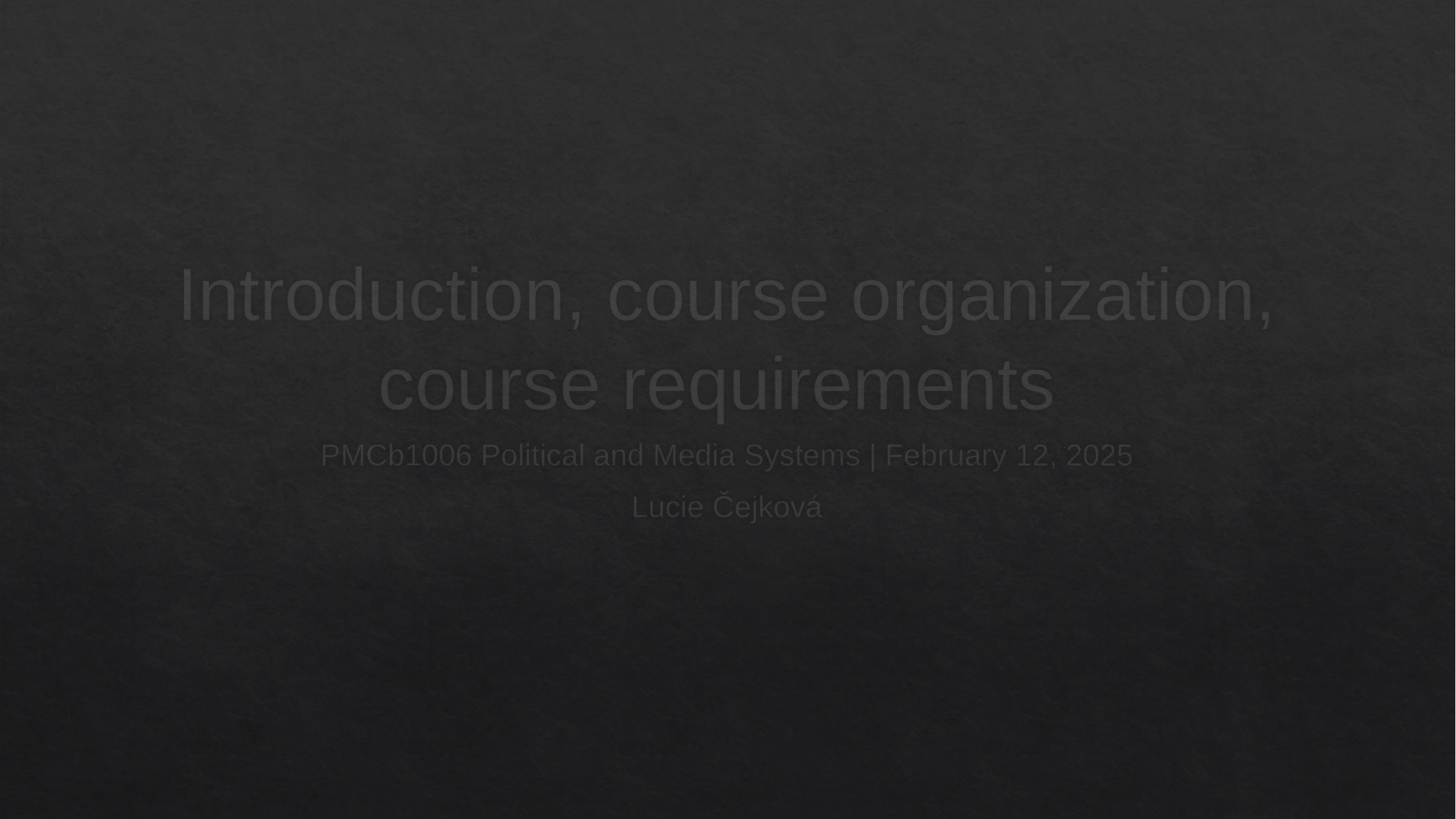

# Introduction, course organization, course requirements
PMCb1006 Political and Media Systems | February 12, 2025
Lucie Čejková